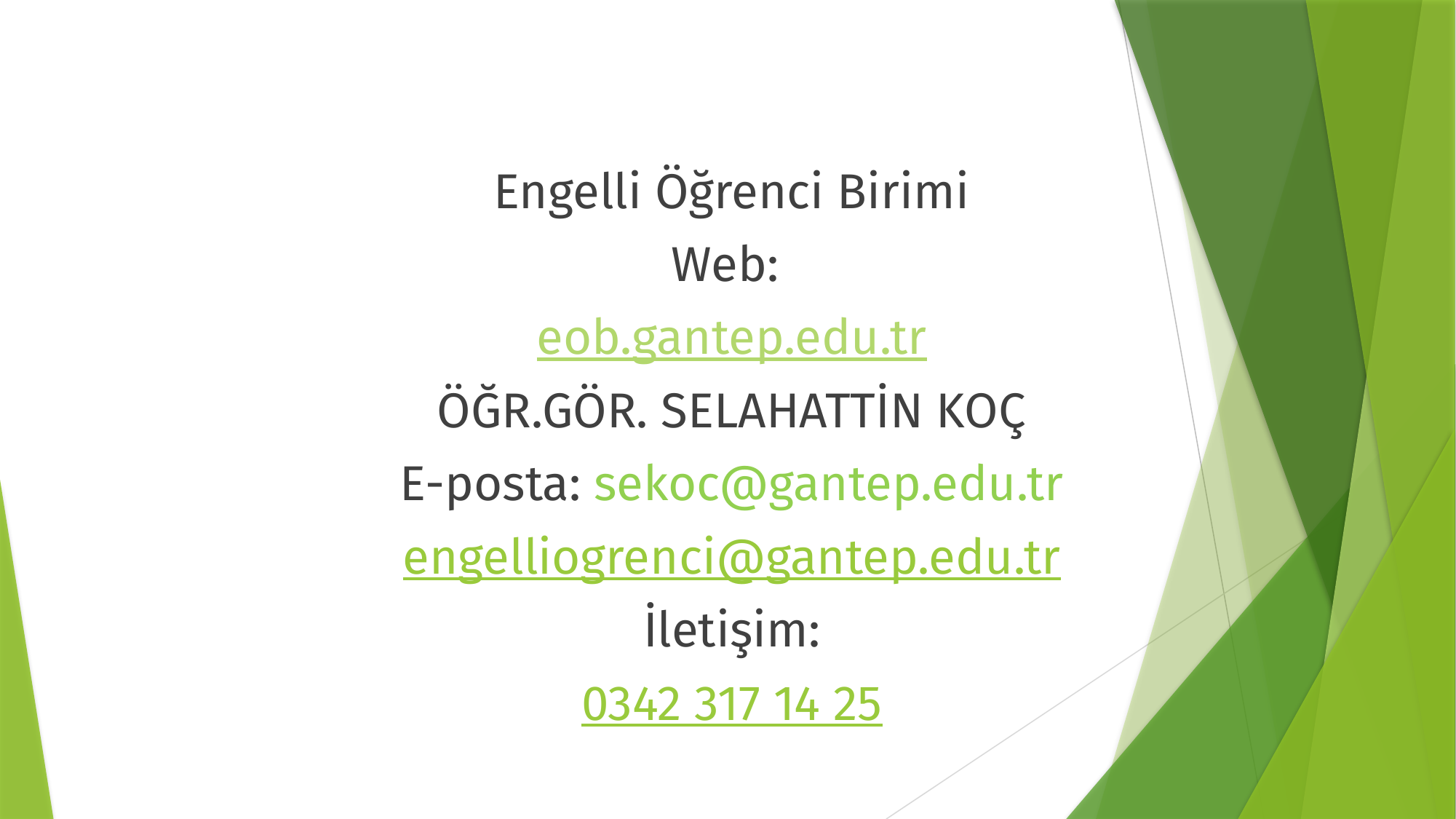

Engelli Öğrenci Birimi
Web:
eob.gantep.edu.tr
ÖĞR.GÖR. SELAHATTİN KOÇ
E-posta: sekoc@gantep.edu.tr
engelliogrenci@gantep.edu.tr
İletişim:
0342 317 14 25